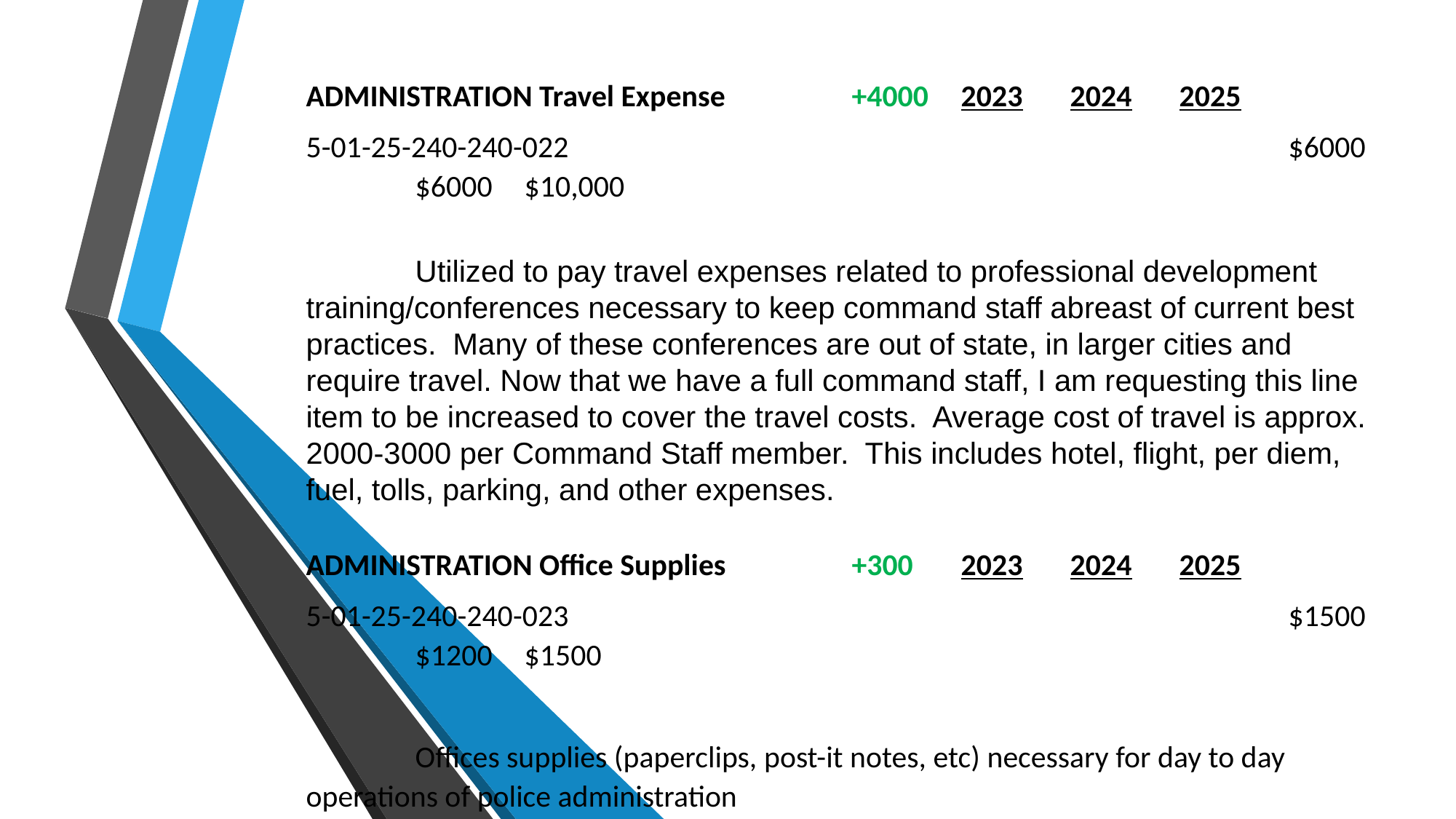

ADMINISTRATION Travel Expense 		+4000	2023	2024	2025
5-01-25-240-240-022 							$6000	$6000	$10,000

	Utilized to pay travel expenses related to professional development training/conferences necessary to keep command staff abreast of current best practices.  Many of these conferences are out of state, in larger cities and require travel. Now that we have a full command staff, I am requesting this line item to be increased to cover the travel costs.  Average cost of travel is approx. 2000-3000 per Command Staff member.  This includes hotel, flight, per diem, fuel, tolls, parking, and other expenses.

ADMINISTRATION Office Supplies		+300	2023	2024	2025
5-01-25-240-240-023							$1500	$1200	$1500

	Offices supplies (paperclips, post-it notes, etc) necessary for day to day operations of police administration